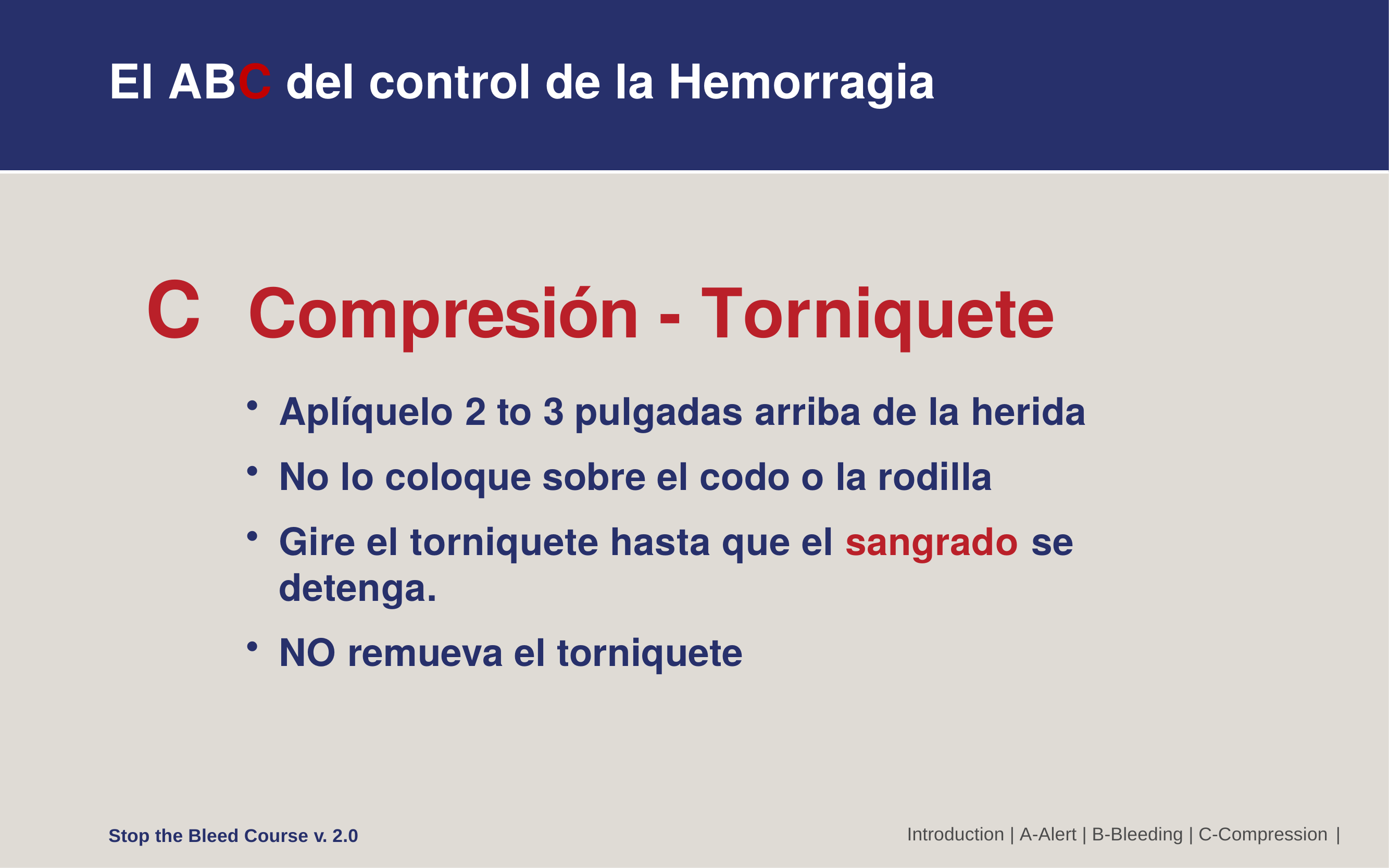

# El ABC del control de la Hemorragia
C	Compresión - Torniquete
Aplíquelo 2 to 3 pulgadas arriba de la herida
No lo coloque sobre el codo o la rodilla
Gire el torniquete hasta que el sangrado se detenga.
NO remueva el torniquete
Stop the Bleed Course v. 2.0
Introduction | A-Alert | B-Bleeding | C-Compression |